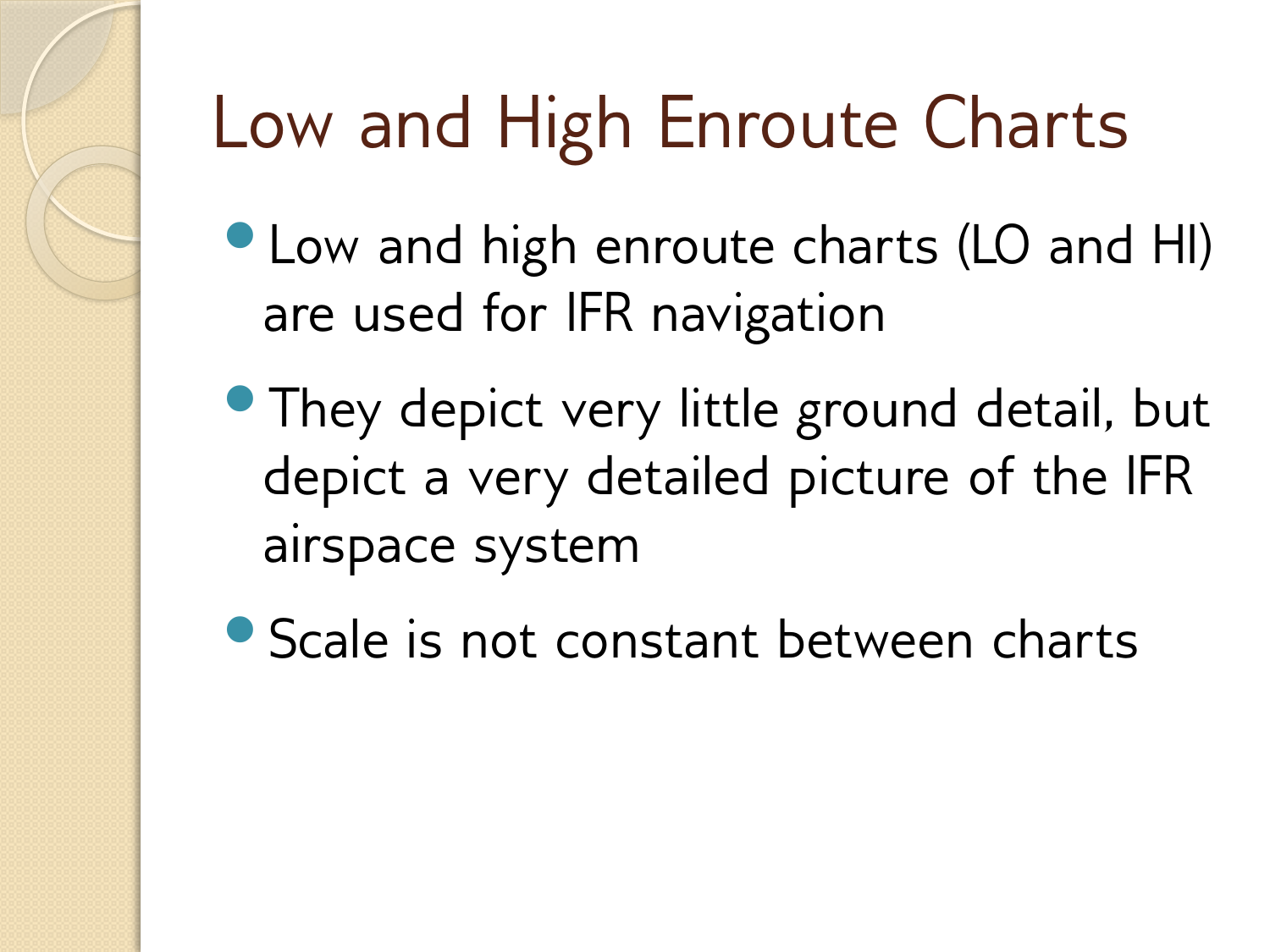

# Low and High Enroute Charts
Low and high enroute charts (LO and HI) are used for IFR navigation
They depict very little ground detail, but depict a very detailed picture of the IFR airspace system
Scale is not constant between charts